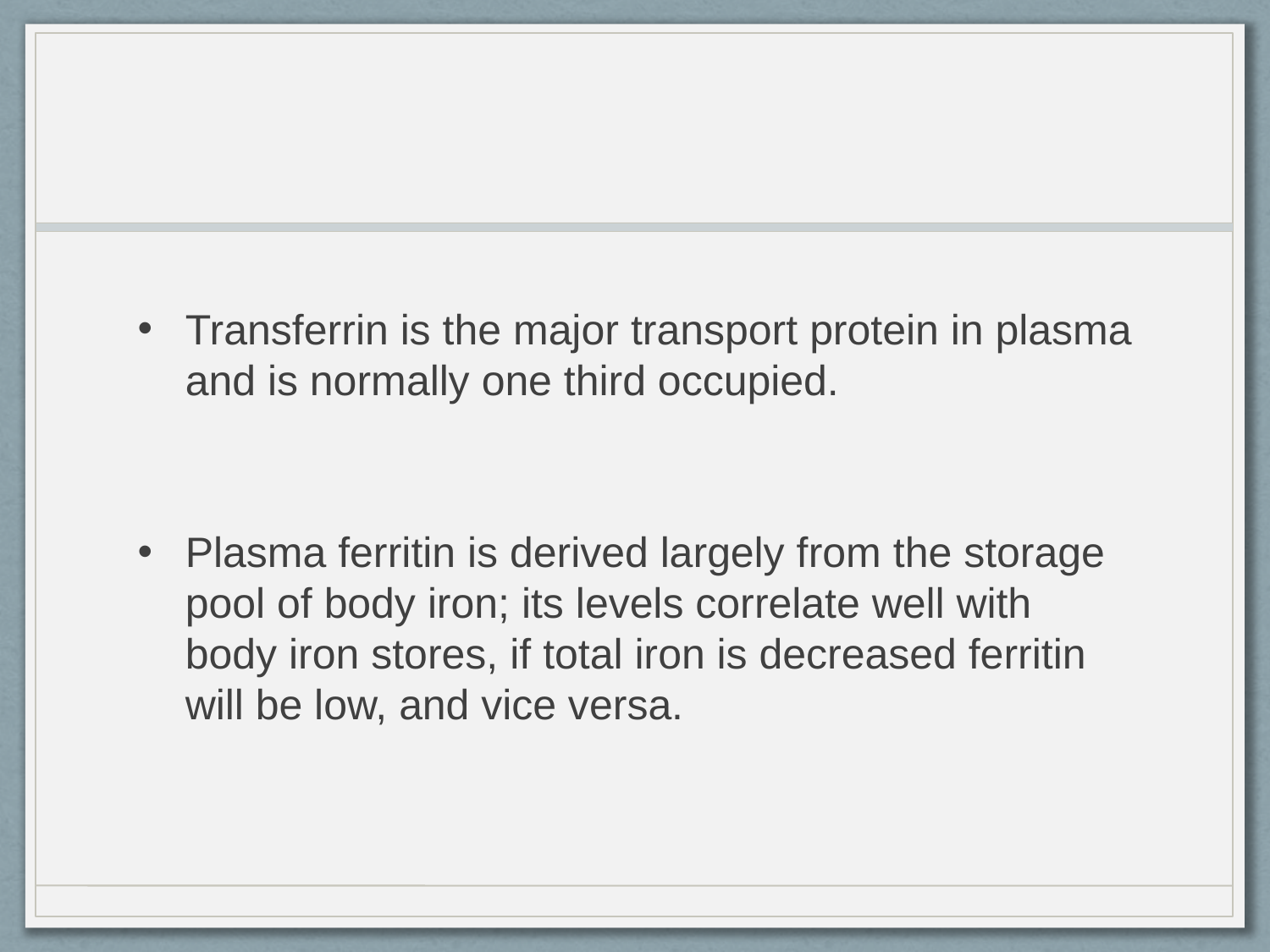

#
Transferrin is the major transport protein in plasma and is normally one third occupied.

Plasma ferritin is derived largely from the storage pool of body iron; its levels correlate well with body iron stores, if total iron is decreased ferritin will be low, and vice versa.